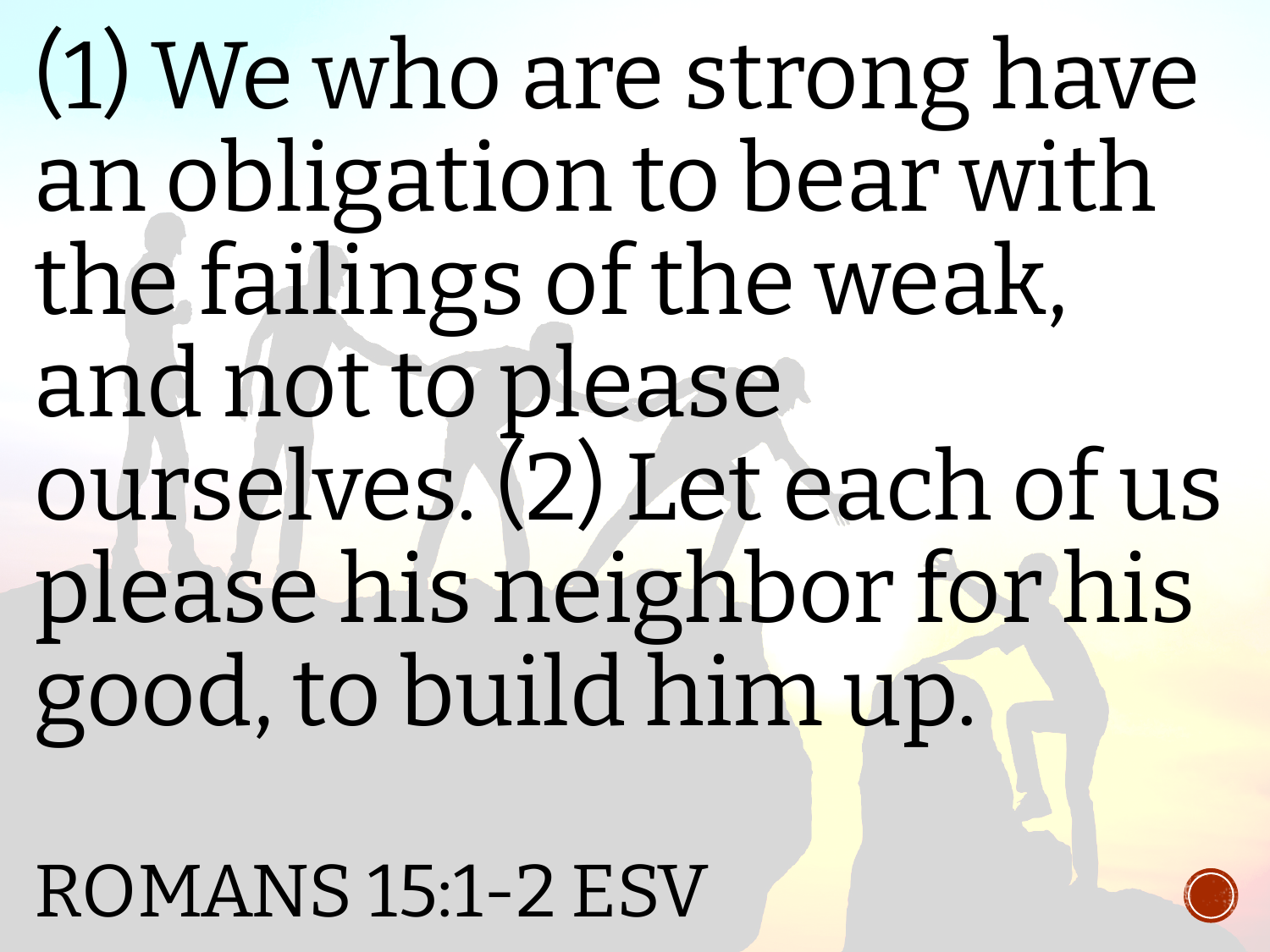

(1) We who are strong have an obligation to bear with the failings of the weak, and not to please ourselves. (2) Let each of us please his neighbor for his good, to build him up.
# Romans 15:1-2 ESV